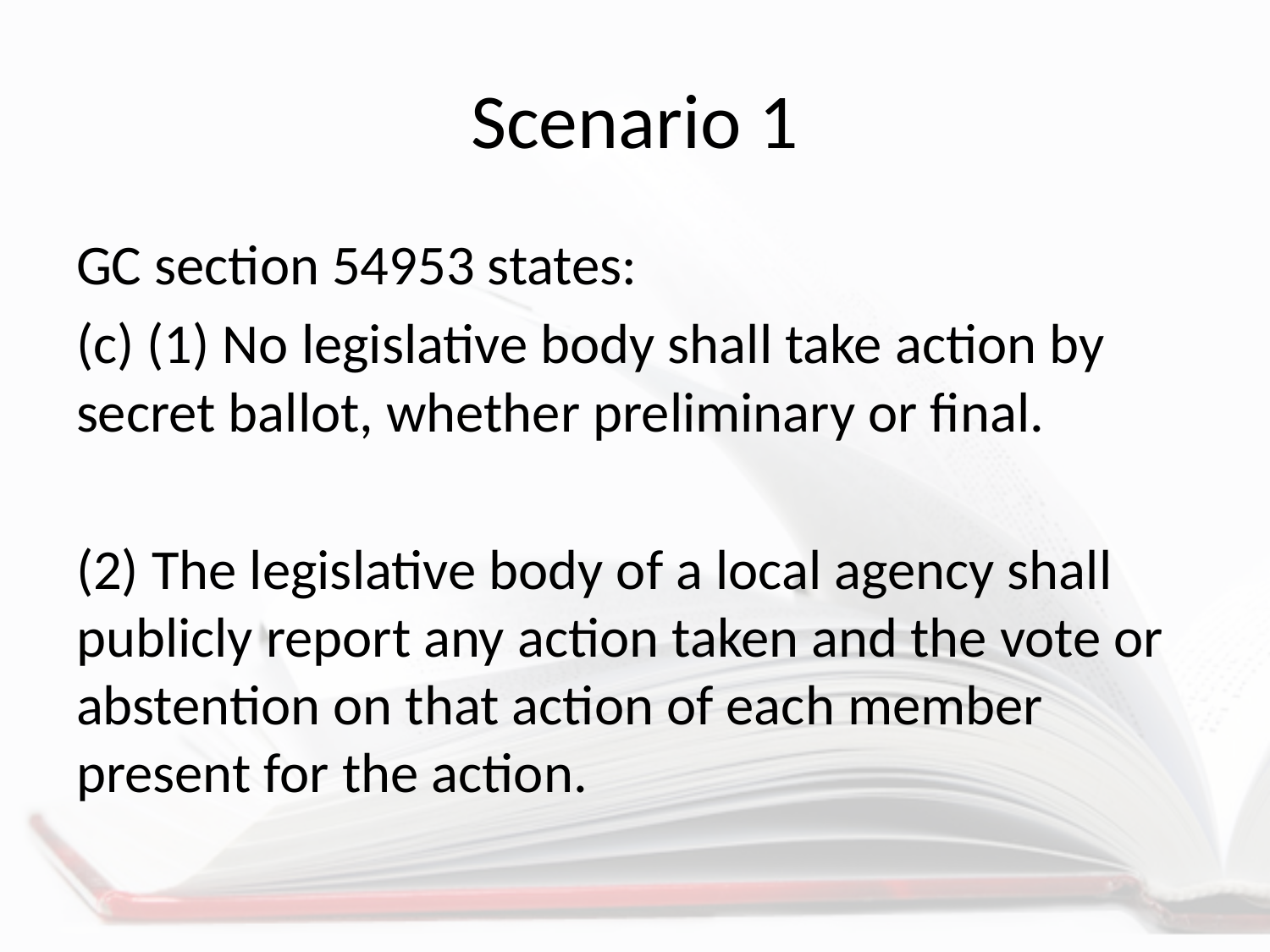

# Scenario 1
GC section 54953 states:
(c) (1) No legislative body shall take action by secret ballot, whether preliminary or final.

(2) The legislative body of a local agency shall publicly report any action taken and the vote or abstention on that action of each member present for the action.